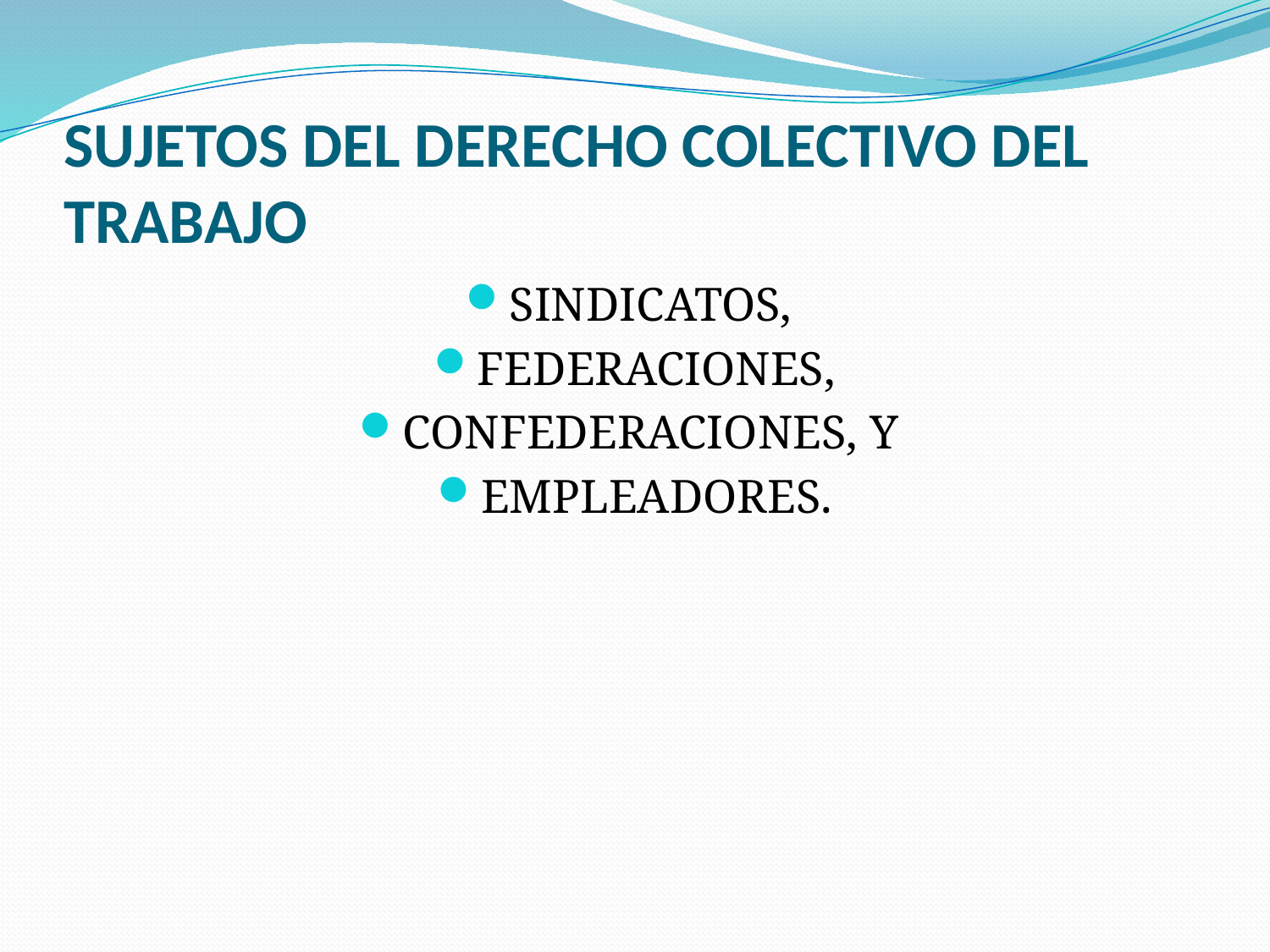

# SUJETOS DEL DERECHO COLECTIVO DEL TRABAJO
SINDICATOS,
FEDERACIONES,
CONFEDERACIONES, Y
EMPLEADORES.